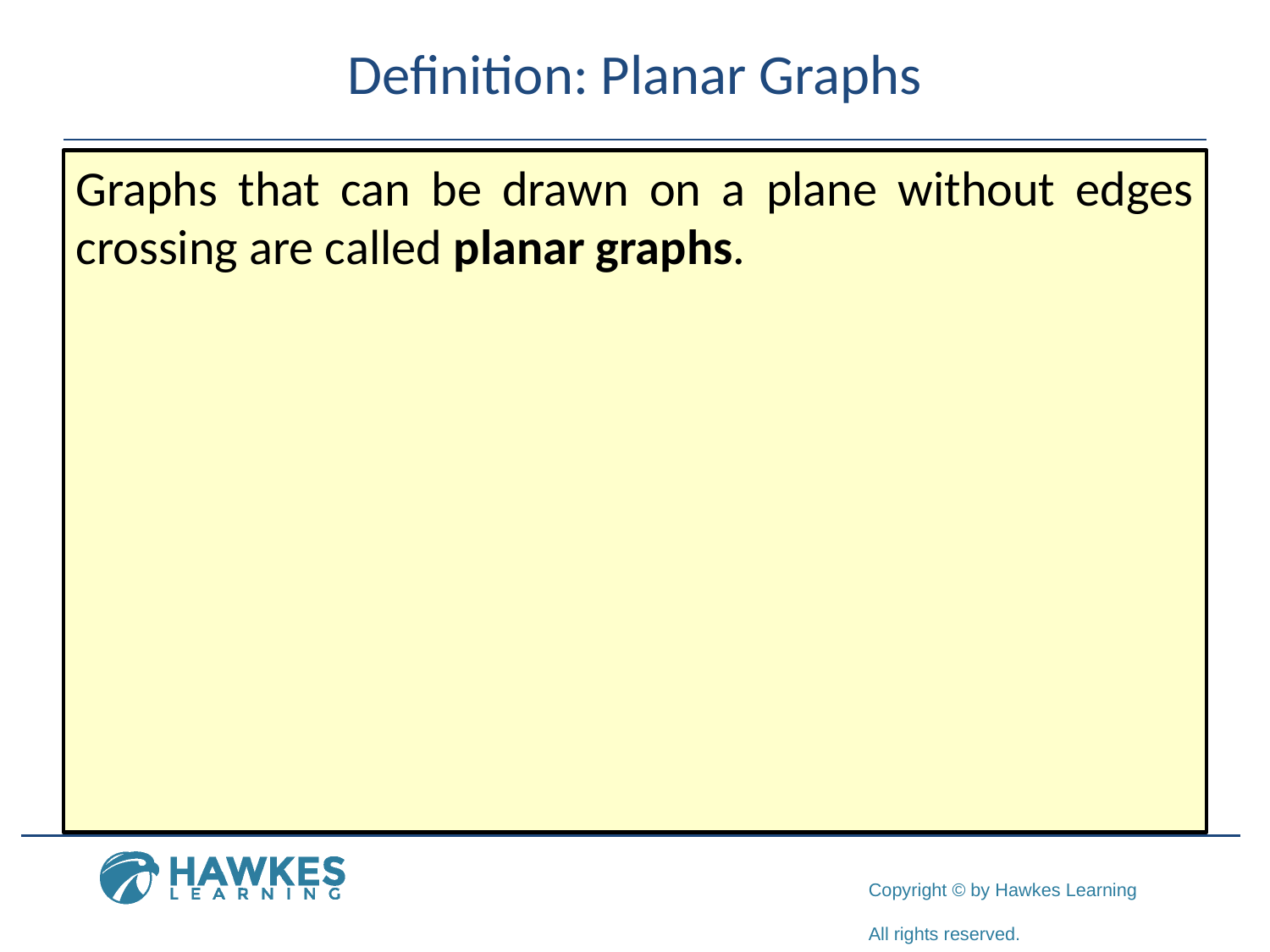

# Definition: Planar Graphs
Graphs that can be drawn on a plane without edges crossing are called planar graphs.